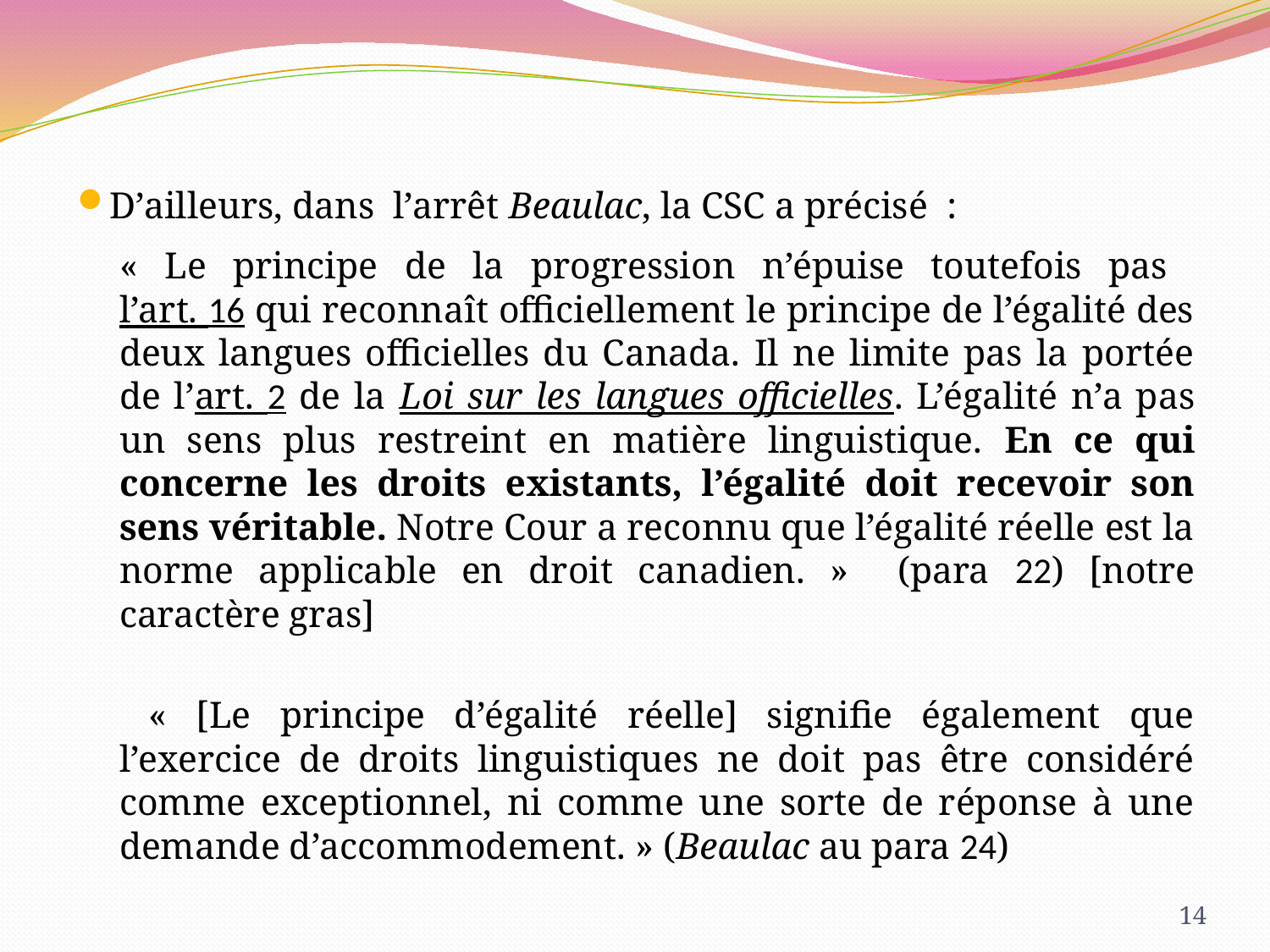

D’ailleurs, dans  l’arrêt Beaulac, la CSC a précisé  :
« Le principe de la progression n’épuise toutefois pas
l’art. 16 qui reconnaît officiellement le principe de l’égalité des deux langues officielles du Canada. Il ne limite pas la portée de l’art. 2 de la Loi sur les langues officielles. L’égalité n’a pas un sens plus restreint en matière linguistique. En ce qui concerne les droits existants, l’égalité doit recevoir son sens véritable. Notre Cour a reconnu que l’égalité réelle est la norme applicable en droit canadien. »  (para 22) [notre caractère gras]

 « [Le principe d’égalité réelle] signifie également que l’exercice de droits linguistiques ne doit pas être considéré comme exceptionnel, ni comme une sorte de réponse à une demande d’accommodement. » (Beaulac au para 24)

14